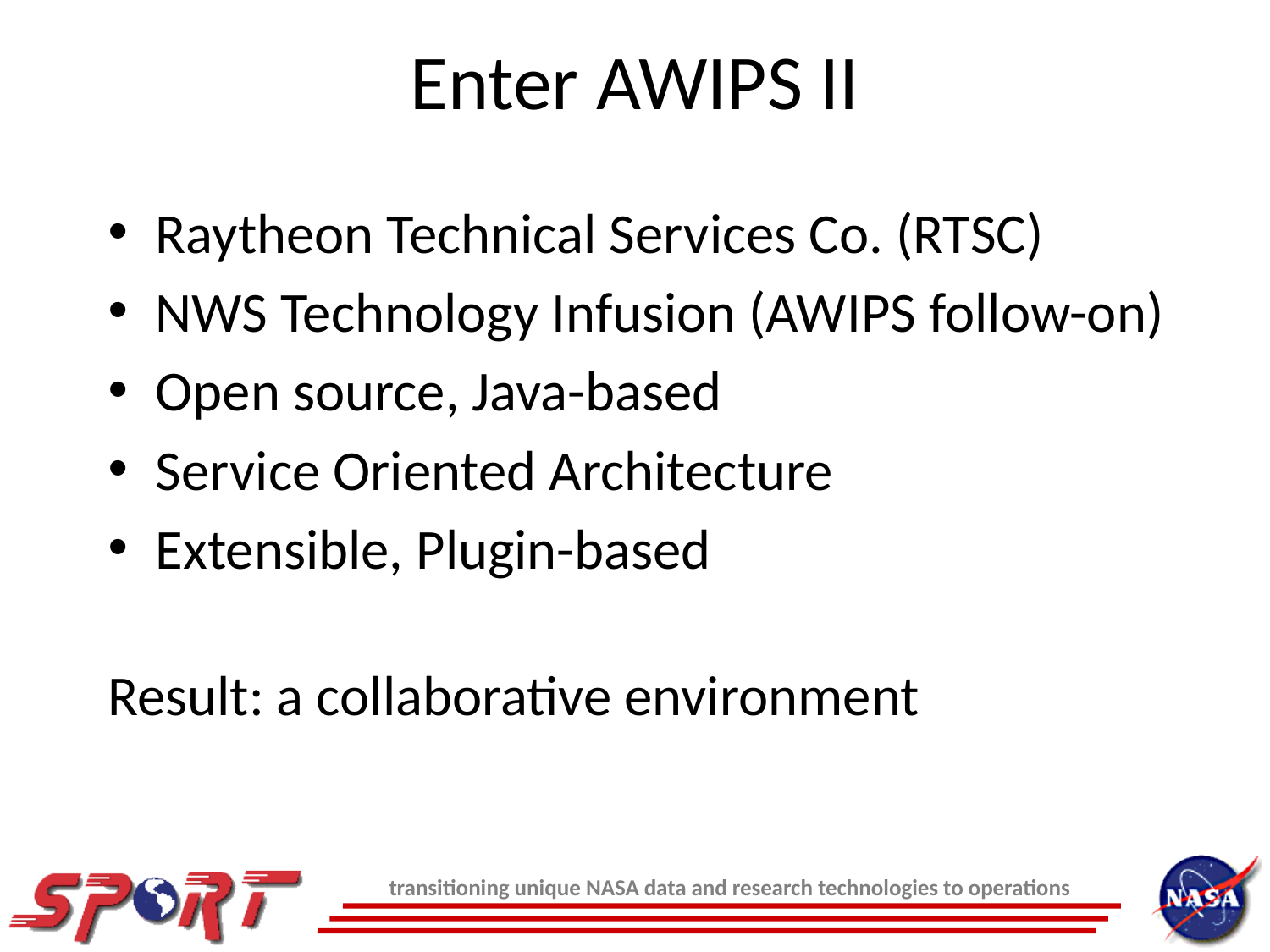

# Enter AWIPS II
Raytheon Technical Services Co. (RTSC)
NWS Technology Infusion (AWIPS follow-on)
Open source, Java-based
Service Oriented Architecture
Extensible, Plugin-based
Result: a collaborative environment